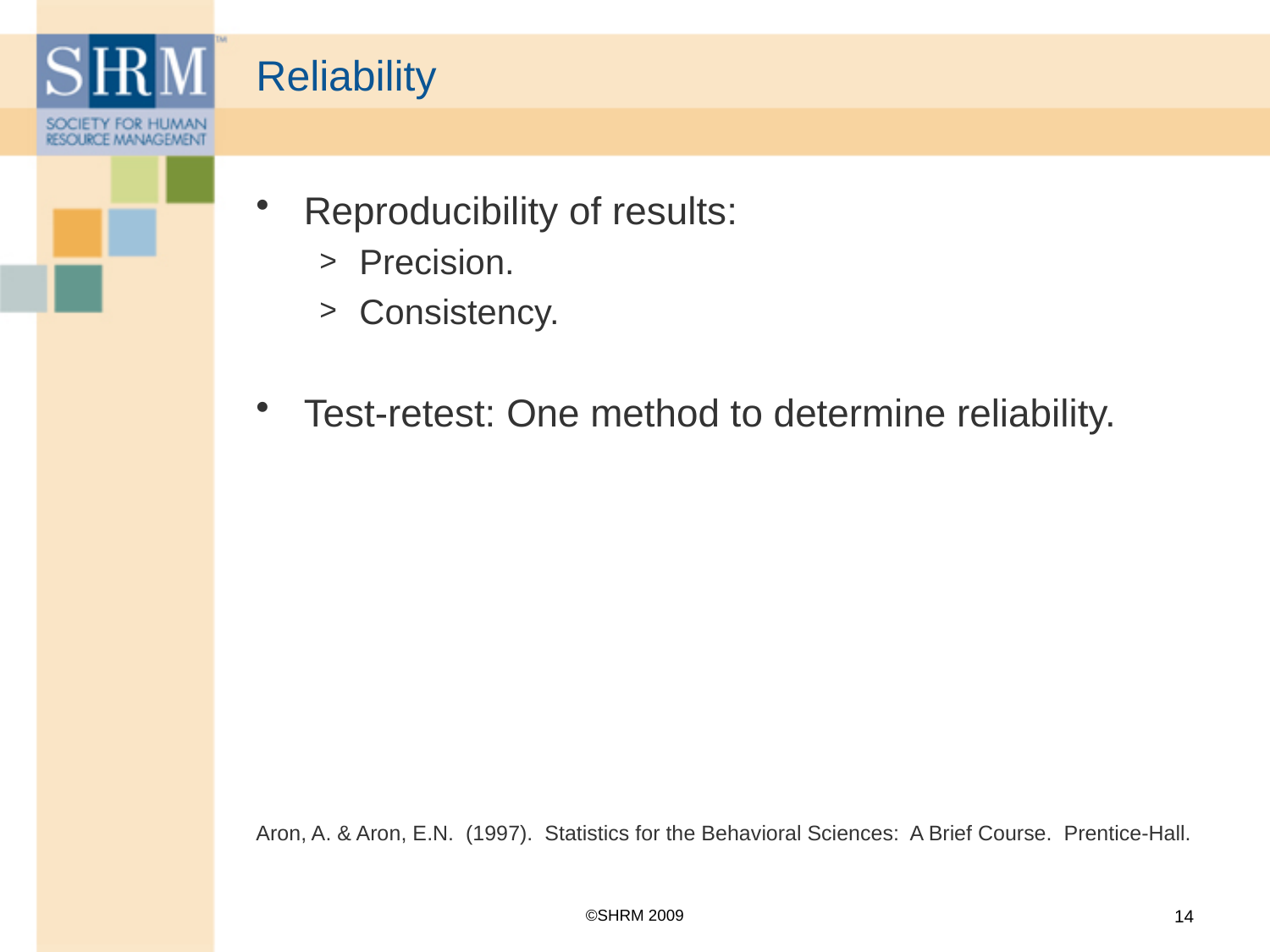

# Reliability
Reproducibility of results:
Precision.
Consistency.

Test-retest: One method to determine reliability.

Aron, A. & Aron, E.N.  (1997).  Statistics for the Behavioral Sciences:  A Brief Course.  Prentice-Hall.

©SHRM 2009
14